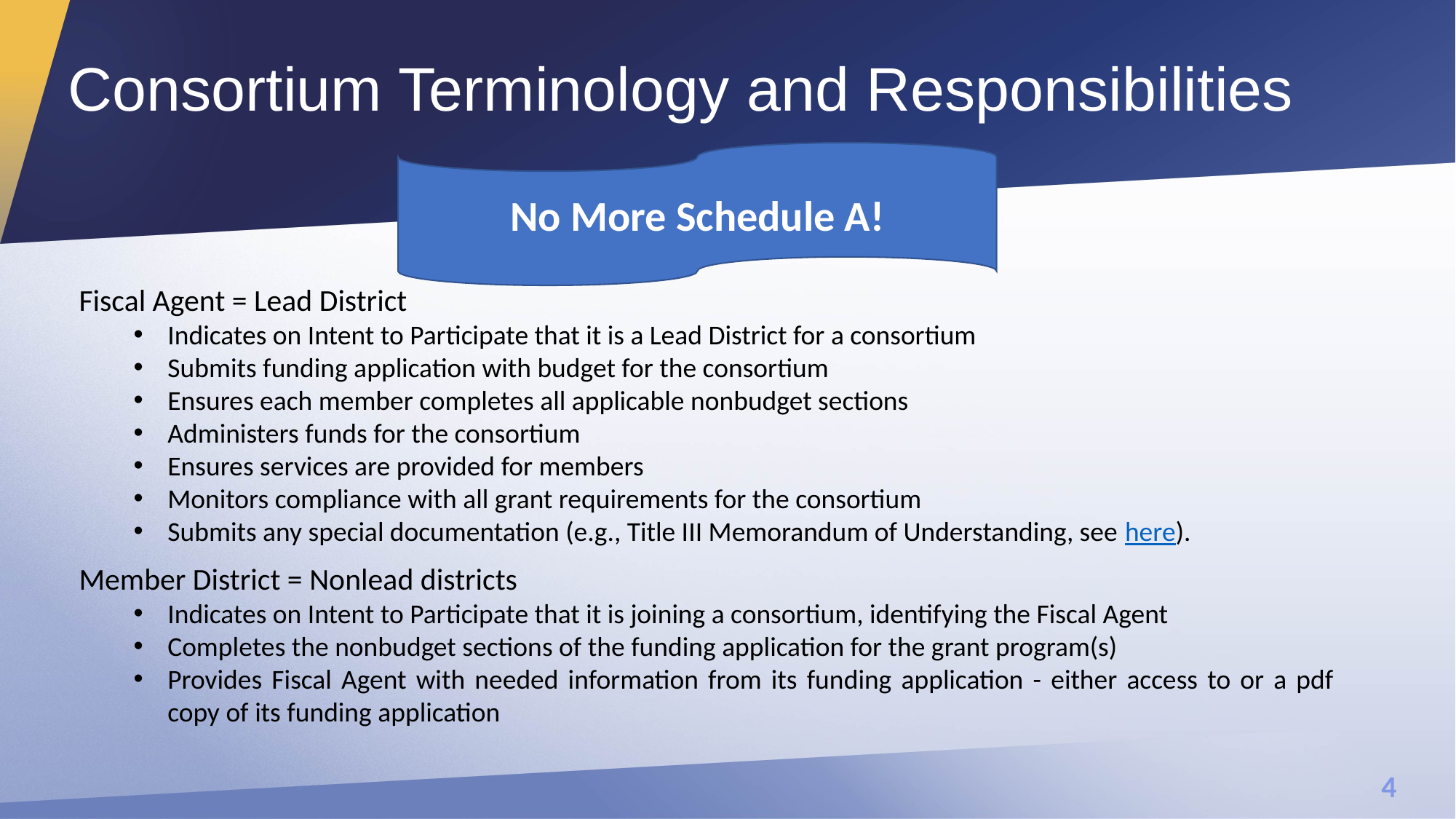

# Consortium Terminology and Responsibilities
No More Schedule A!

Fiscal Agent = Lead District
Indicates on Intent to Participate that it is a Lead District for a consortium
Submits funding application with budget for the consortium
Ensures each member completes all applicable nonbudget sections
Administers funds for the consortium
Ensures services are provided for members
Monitors compliance with all grant requirements for the consortium
Submits any special documentation (e.g., Title III Memorandum of Understanding, see here).

Member District = Nonlead districts
Indicates on Intent to Participate that it is joining a consortium, identifying the Fiscal Agent
Completes the nonbudget sections of the funding application for the grant program(s)
Provides Fiscal Agent with needed information from its funding application - either access to or a pdf copy of its funding application